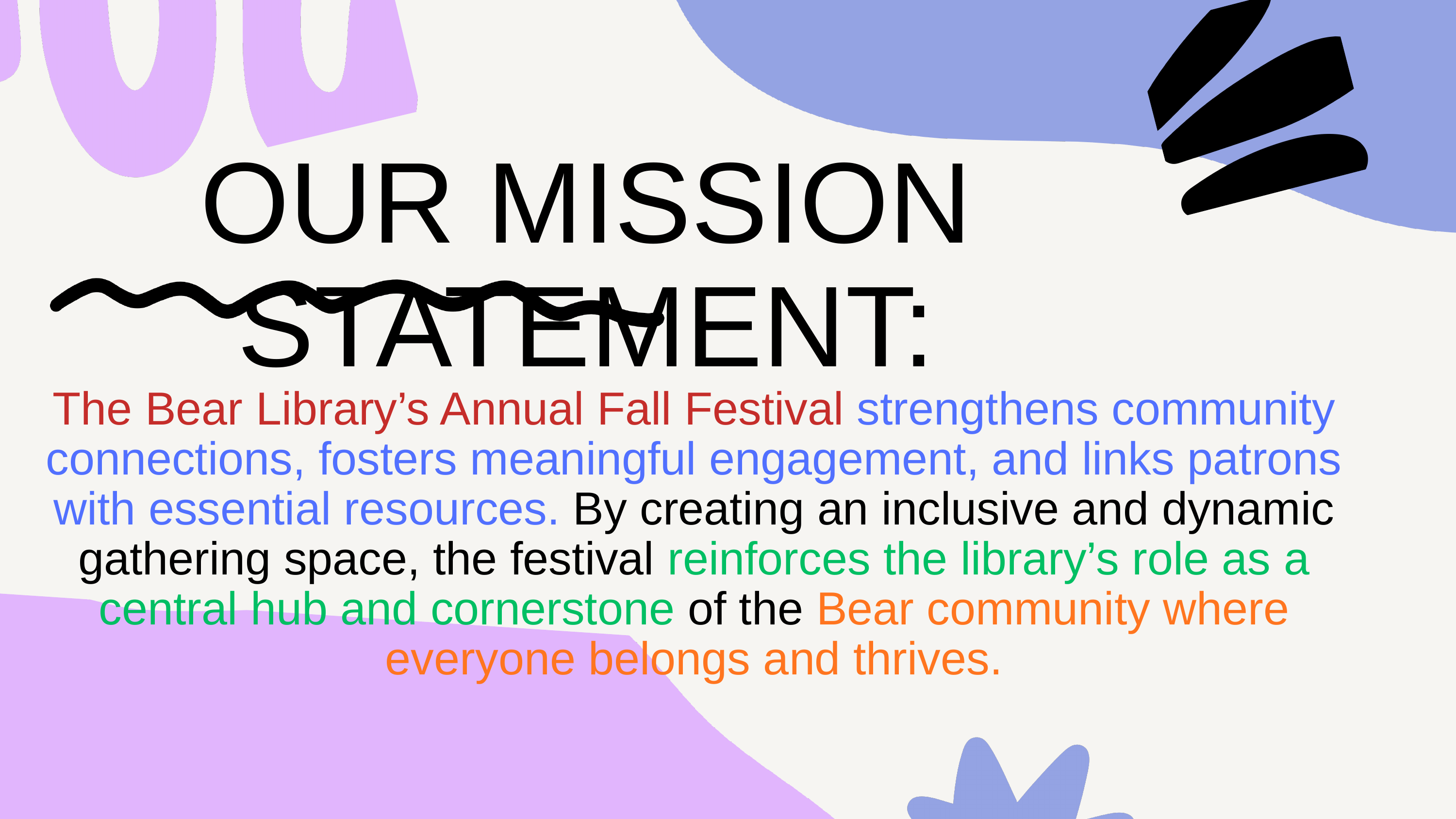

OUR MISSION STATEMENT:

The Bear Library’s Annual Fall Festival strengthens community connections, fosters meaningful engagement, and links patrons with essential resources. By creating an inclusive and dynamic gathering space, the festival reinforces the library’s role as a central hub and cornerstone of the Bear community where everyone belongs and thrives.